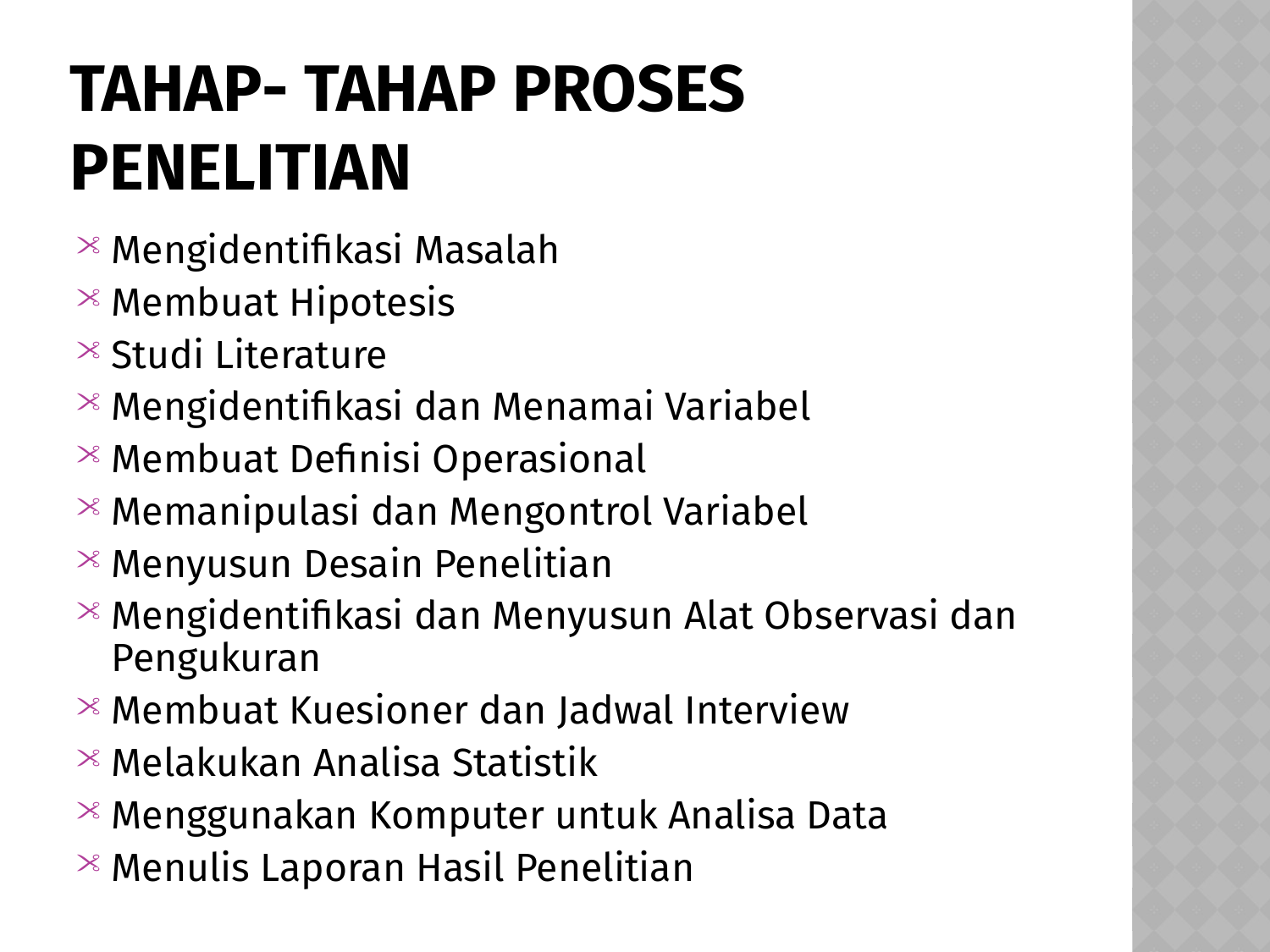

# TAHAP- TAHAP PROSES PENELITIAN
Mengidentifikasi Masalah
Membuat Hipotesis
Studi Literature
Mengidentifikasi dan Menamai Variabel
Membuat Definisi Operasional
Memanipulasi dan Mengontrol Variabel
Menyusun Desain Penelitian
Mengidentifikasi dan Menyusun Alat Observasi dan Pengukuran
Membuat Kuesioner dan Jadwal Interview
Melakukan Analisa Statistik
Menggunakan Komputer untuk Analisa Data
Menulis Laporan Hasil Penelitian